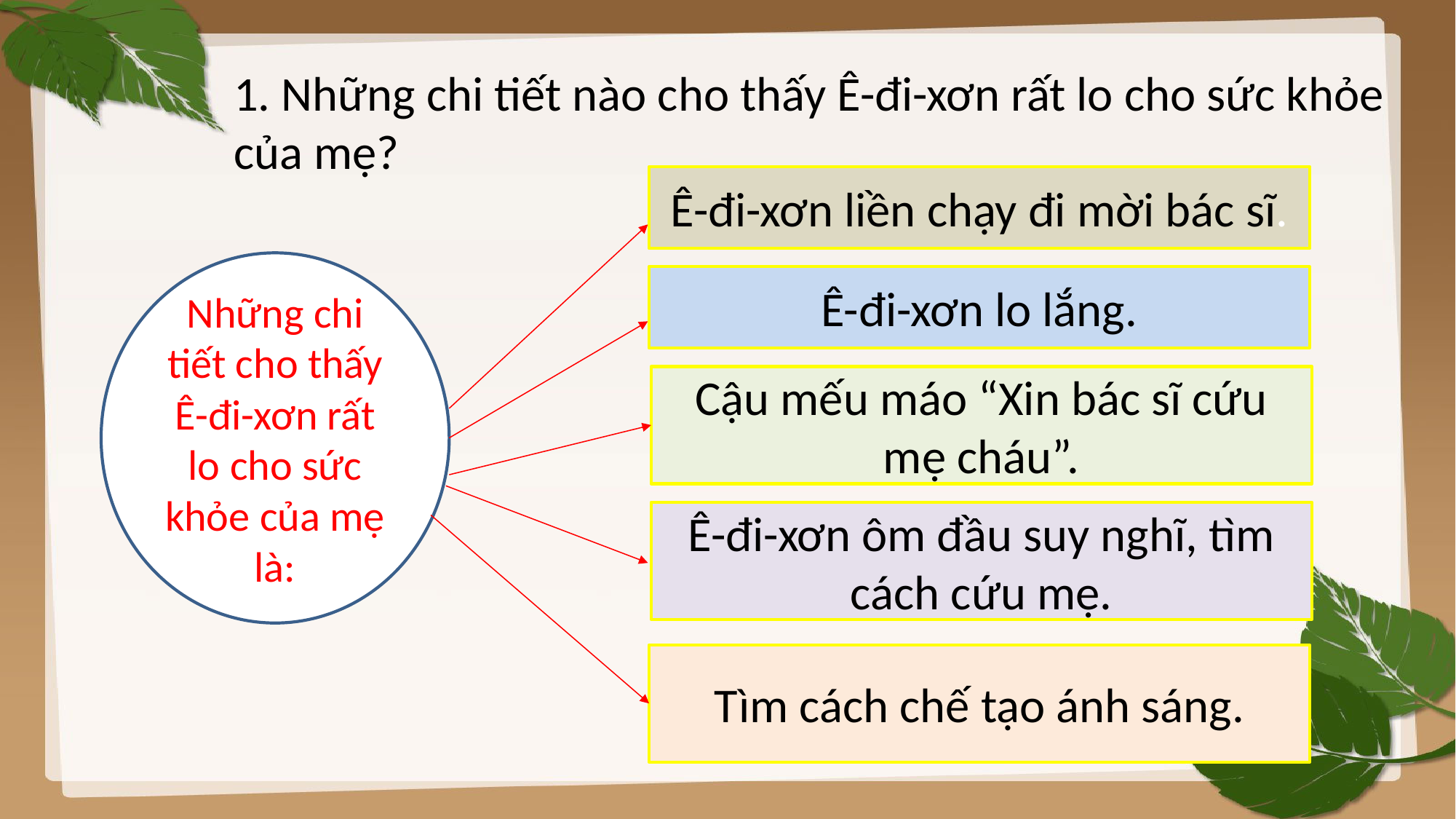

1. Những chi tiết nào cho thấy Ê-đi-xơn rất lo cho sức khỏe của mẹ?
Ê-đi-xơn liền chạy đi mời bác sĩ.
Những chi tiết cho thấy Ê-đi-xơn rất lo cho sức khỏe của mẹ là:
Ê-đi-xơn lo lắng.
Cậu mếu máo “Xin bác sĩ cứu mẹ cháu”.
Ê-đi-xơn ôm đầu suy nghĩ, tìm cách cứu mẹ.
Tìm cách chế tạo ánh sáng.